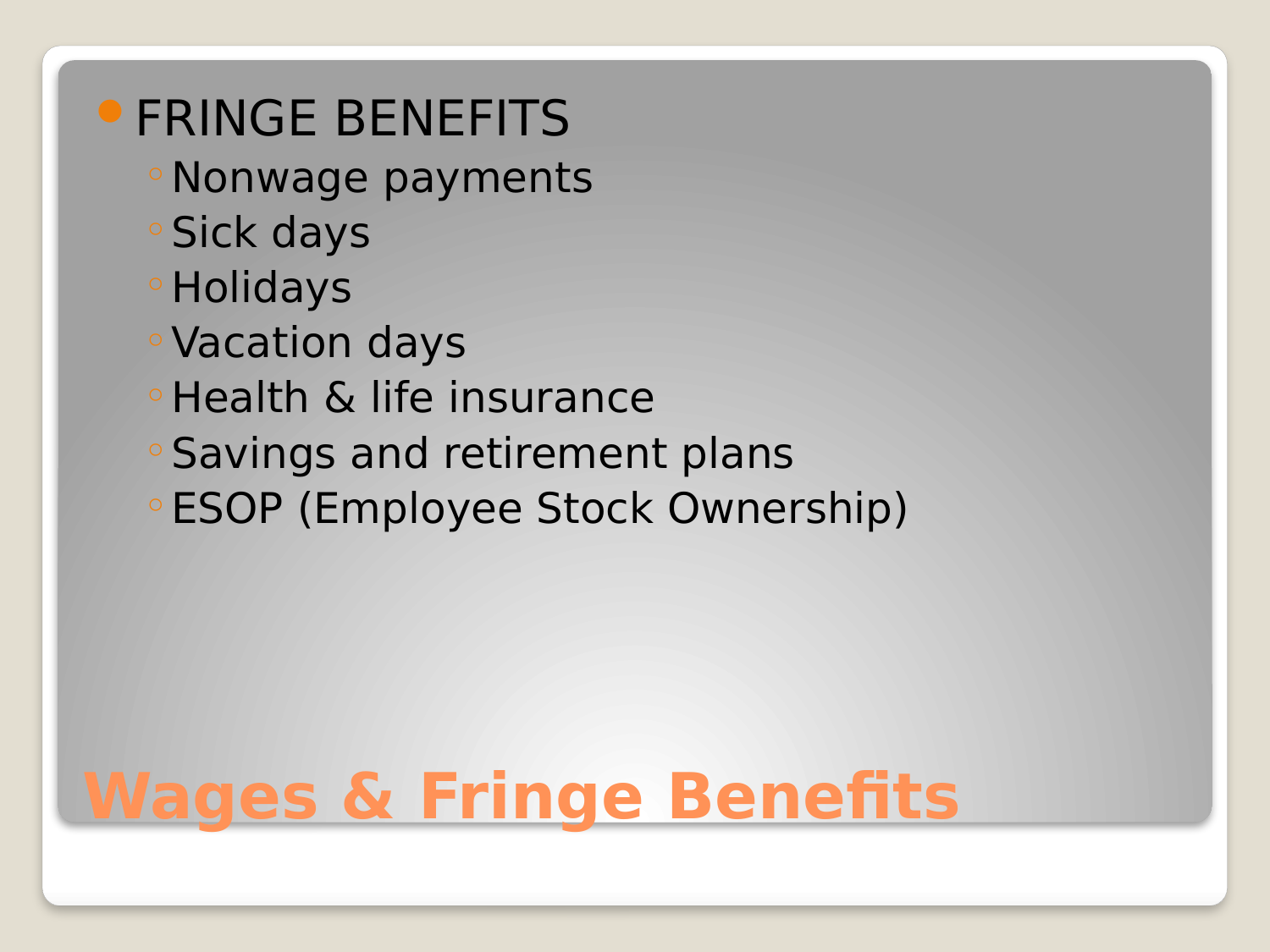

FRINGE BENEFITS
Nonwage payments
Sick days
Holidays
Vacation days
Health & life insurance
Savings and retirement plans
ESOP (Employee Stock Ownership)
# Wages & Fringe Benefits